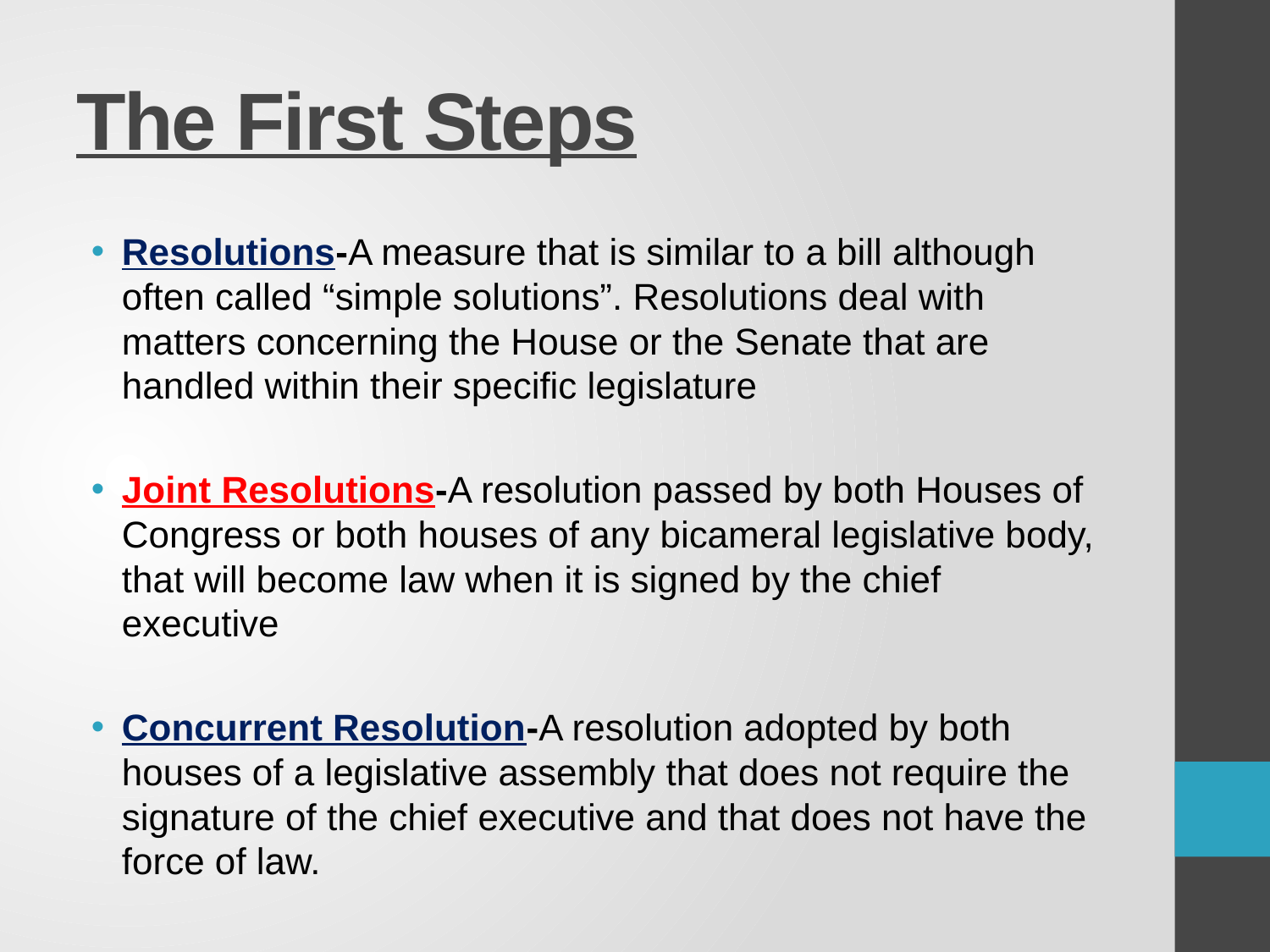

# The First Steps
Resolutions-A measure that is similar to a bill although often called “simple solutions”. Resolutions deal with matters concerning the House or the Senate that are handled within their specific legislature

Joint Resolutions-A resolution passed by both Houses of Congress or both houses of any bicameral legislative body, that will become law when it is signed by the chief executive

Concurrent Resolution-A resolution adopted by both houses of a legislative assembly that does not require the signature of the chief executive and that does not have the force of law.